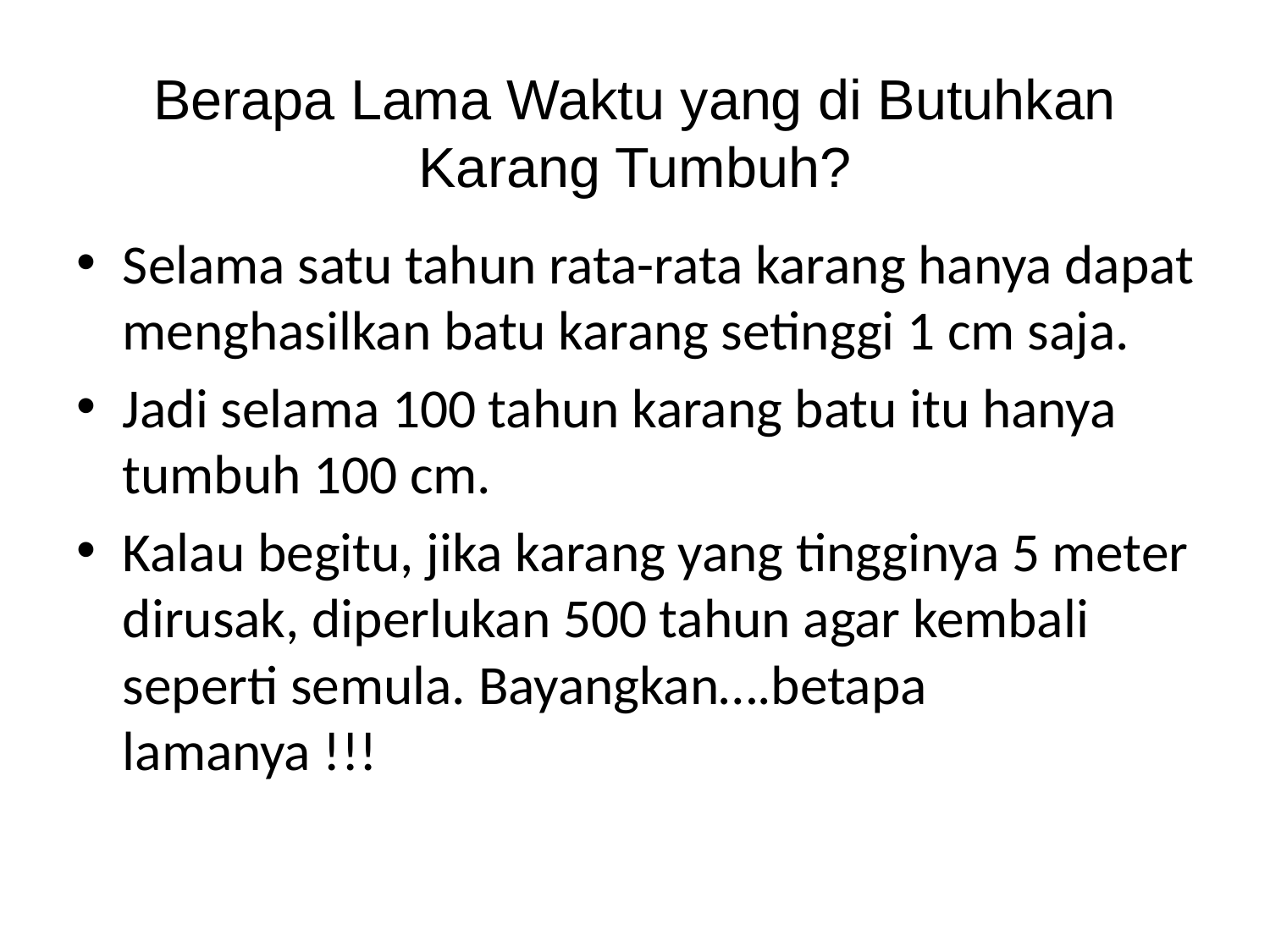

# Berapa Lama Waktu yang di Butuhkan Karang Tumbuh?
Selama satu tahun rata-rata karang hanya dapat menghasilkan batu karang setinggi 1 cm saja.
Jadi selama 100 tahun karang batu itu hanya tumbuh 100 cm.
Kalau begitu, jika karang yang tingginya 5 meter dirusak, diperlukan 500 tahun agar kembali seperti semula. Bayangkan….betapa lamanya !!!